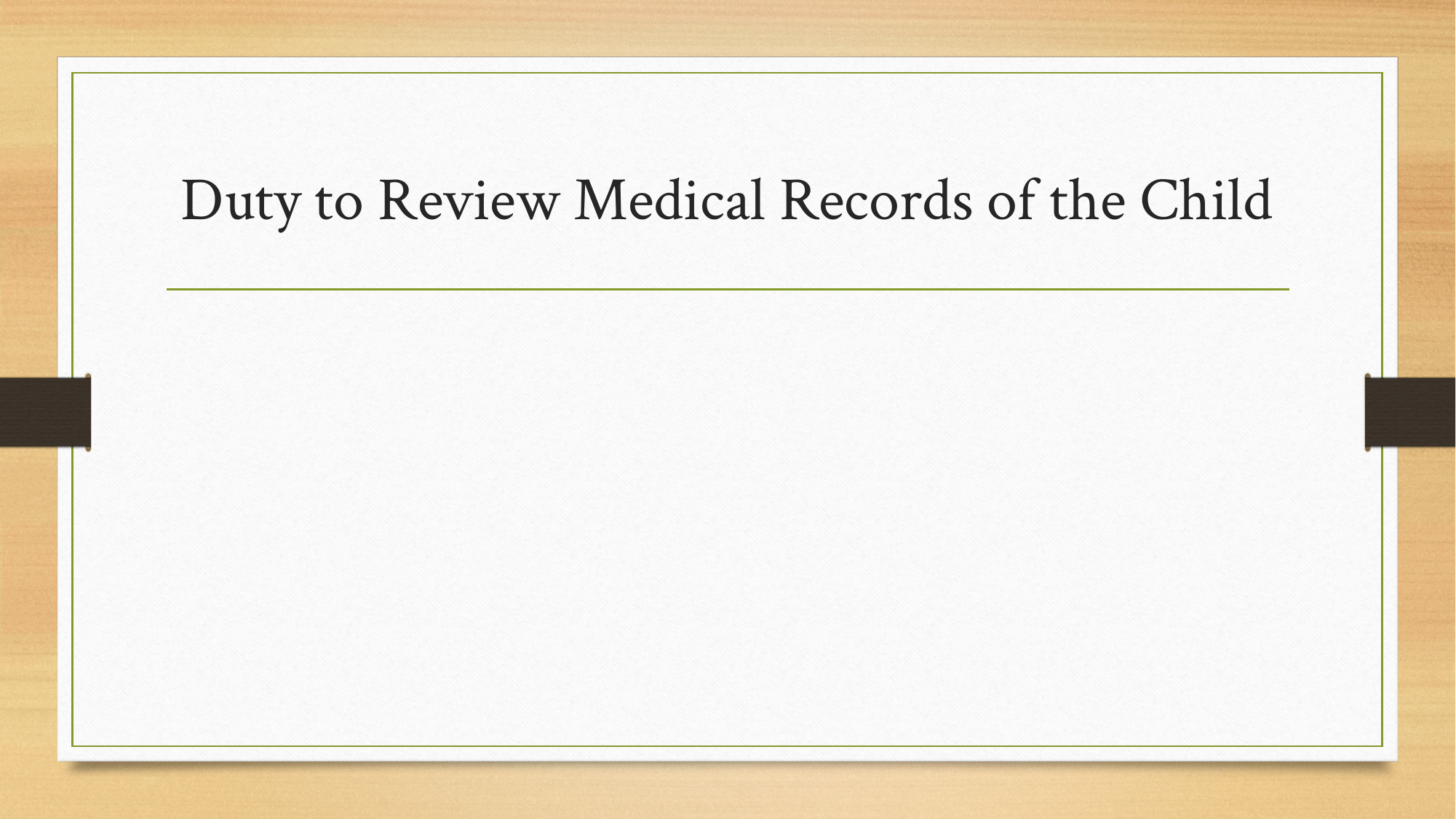

# Duty to Review Medical Records of the Child